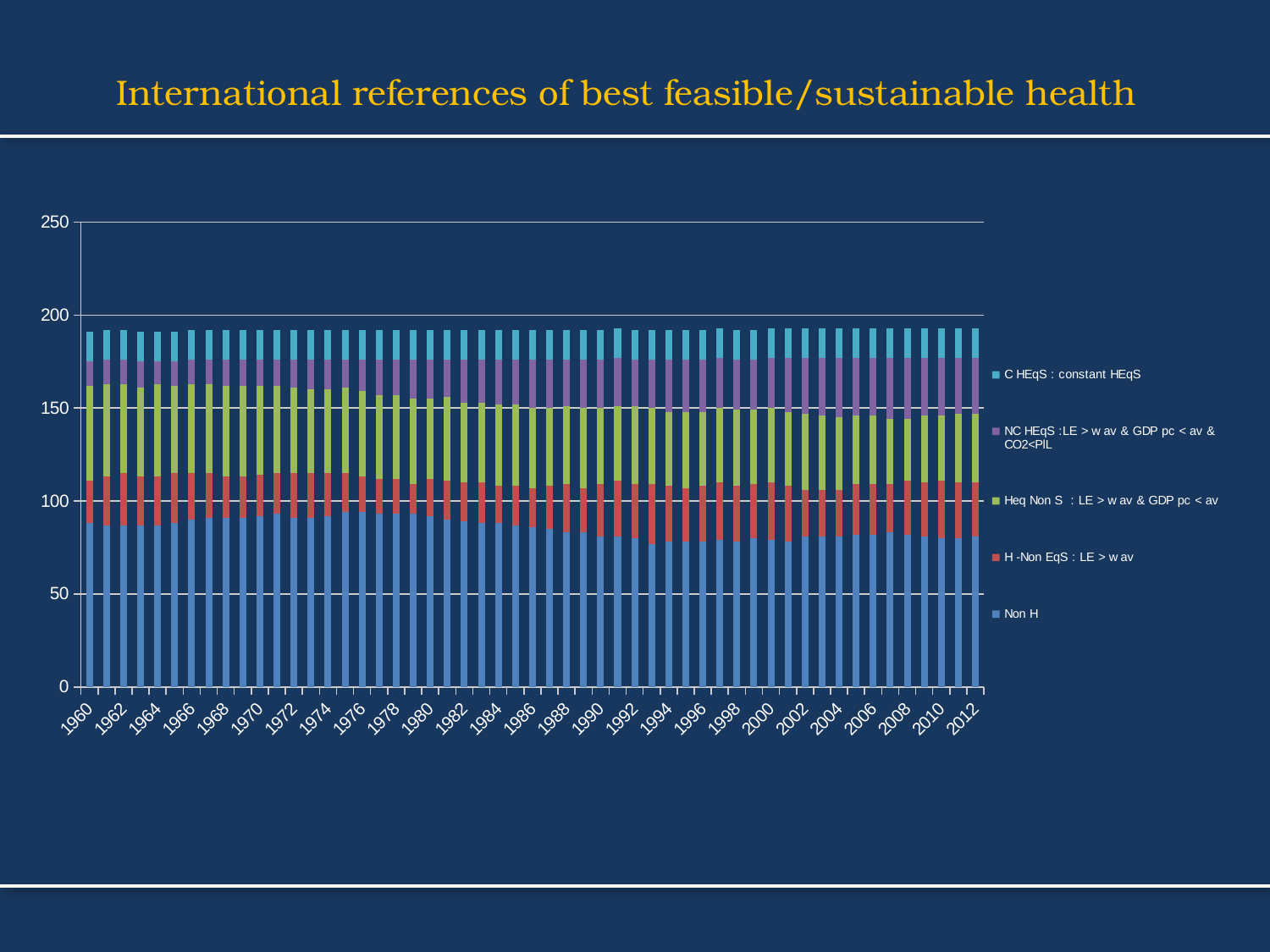

# International references of best feasible/sustainable health

### Chart

| Category | Non H | H -Non EqS : LE > w av | Heq Non S  : LE > w av & GDP pc < av | NC HEqS :LE > w av & GDP pc < av & CO2<PlL | C HEqS : constant HEqS |
|---|---|---|---|---|---|
| 1960 | 88.0 | 23.0 | 51.0 | 13.0 | 16.0 |
| 1961 | 87.0 | 26.0 | 50.0 | 13.0 | 16.0 |
| 1962 | 87.0 | 28.0 | 48.0 | 13.0 | 16.0 |
| 1963 | 87.0 | 26.0 | 48.0 | 14.0 | 16.0 |
| 1964 | 87.0 | 26.0 | 50.0 | 12.0 | 16.0 |
| 1965 | 88.0 | 27.0 | 47.0 | 13.0 | 16.0 |
| 1966 | 90.0 | 25.0 | 48.0 | 13.0 | 16.0 |
| 1967 | 91.0 | 24.0 | 48.0 | 13.0 | 16.0 |
| 1968 | 91.0 | 22.0 | 49.0 | 14.0 | 16.0 |
| 1969 | 91.0 | 22.0 | 49.0 | 14.0 | 16.0 |
| 1970 | 92.0 | 22.0 | 48.0 | 14.0 | 16.0 |
| 1971 | 93.0 | 22.0 | 47.0 | 14.0 | 16.0 |
| 1972 | 91.0 | 24.0 | 46.0 | 15.0 | 16.0 |
| 1973 | 91.0 | 24.0 | 45.0 | 16.0 | 16.0 |
| 1974 | 92.0 | 23.0 | 45.0 | 16.0 | 16.0 |
| 1975 | 94.0 | 21.0 | 46.0 | 15.0 | 16.0 |
| 1976 | 94.0 | 19.0 | 46.0 | 17.0 | 16.0 |
| 1977 | 93.0 | 19.0 | 45.0 | 19.0 | 16.0 |
| 1978 | 93.0 | 19.0 | 45.0 | 19.0 | 16.0 |
| 1979 | 93.0 | 16.0 | 46.0 | 21.0 | 16.0 |
| 1980 | 92.0 | 20.0 | 43.0 | 21.0 | 16.0 |
| 1981 | 90.0 | 21.0 | 45.0 | 20.0 | 16.0 |
| 1982 | 89.0 | 21.0 | 43.0 | 23.0 | 16.0 |
| 1983 | 88.0 | 22.0 | 43.0 | 23.0 | 16.0 |
| 1984 | 88.0 | 20.0 | 44.0 | 24.0 | 16.0 |
| 1985 | 87.0 | 21.0 | 44.0 | 24.0 | 16.0 |
| 1986 | 86.0 | 21.0 | 43.0 | 26.0 | 16.0 |
| 1987 | 85.0 | 23.0 | 42.0 | 26.0 | 16.0 |
| 1988 | 83.0 | 26.0 | 42.0 | 25.0 | 16.0 |
| 1989 | 83.0 | 24.0 | 43.0 | 26.0 | 16.0 |
| 1990 | 81.0 | 28.0 | 41.0 | 26.0 | 16.0 |
| 1991 | 81.0 | 30.0 | 40.0 | 26.0 | 16.0 |
| 1992 | 80.0 | 29.0 | 42.0 | 25.0 | 16.0 |
| 1993 | 77.0 | 32.0 | 41.0 | 26.0 | 16.0 |
| 1994 | 78.0 | 30.0 | 40.0 | 28.0 | 16.0 |
| 1995 | 78.0 | 29.0 | 41.0 | 28.0 | 16.0 |
| 1996 | 78.0 | 30.0 | 40.0 | 28.0 | 16.0 |
| 1997 | 79.0 | 31.0 | 40.0 | 27.0 | 16.0 |
| 1998 | 78.0 | 30.0 | 41.0 | 27.0 | 16.0 |
| 1999 | 80.0 | 29.0 | 40.0 | 27.0 | 16.0 |
| 2000 | 79.0 | 31.0 | 40.0 | 27.0 | 16.0 |
| 2001 | 78.0 | 30.0 | 40.0 | 29.0 | 16.0 |
| 2002 | 81.0 | 25.0 | 41.0 | 30.0 | 16.0 |
| 2003 | 81.0 | 25.0 | 40.0 | 31.0 | 16.0 |
| 2004 | 81.0 | 25.0 | 39.0 | 32.0 | 16.0 |
| 2005 | 82.0 | 27.0 | 37.0 | 31.0 | 16.0 |
| 2006 | 82.0 | 27.0 | 37.0 | 31.0 | 16.0 |
| 2007 | 83.0 | 26.0 | 35.0 | 33.0 | 16.0 |
| 2008 | 82.0 | 29.0 | 33.0 | 33.0 | 16.0 |
| 2009 | 81.0 | 29.0 | 36.0 | 31.0 | 16.0 |
| 2010 | 80.0 | 31.0 | 35.0 | 31.0 | 16.0 |
| 2011 | 80.0 | 30.0 | 37.0 | 30.0 | 16.0 |
| 2012 | 81.0 | 29.0 | 37.0 | 30.0 | 16.0 |